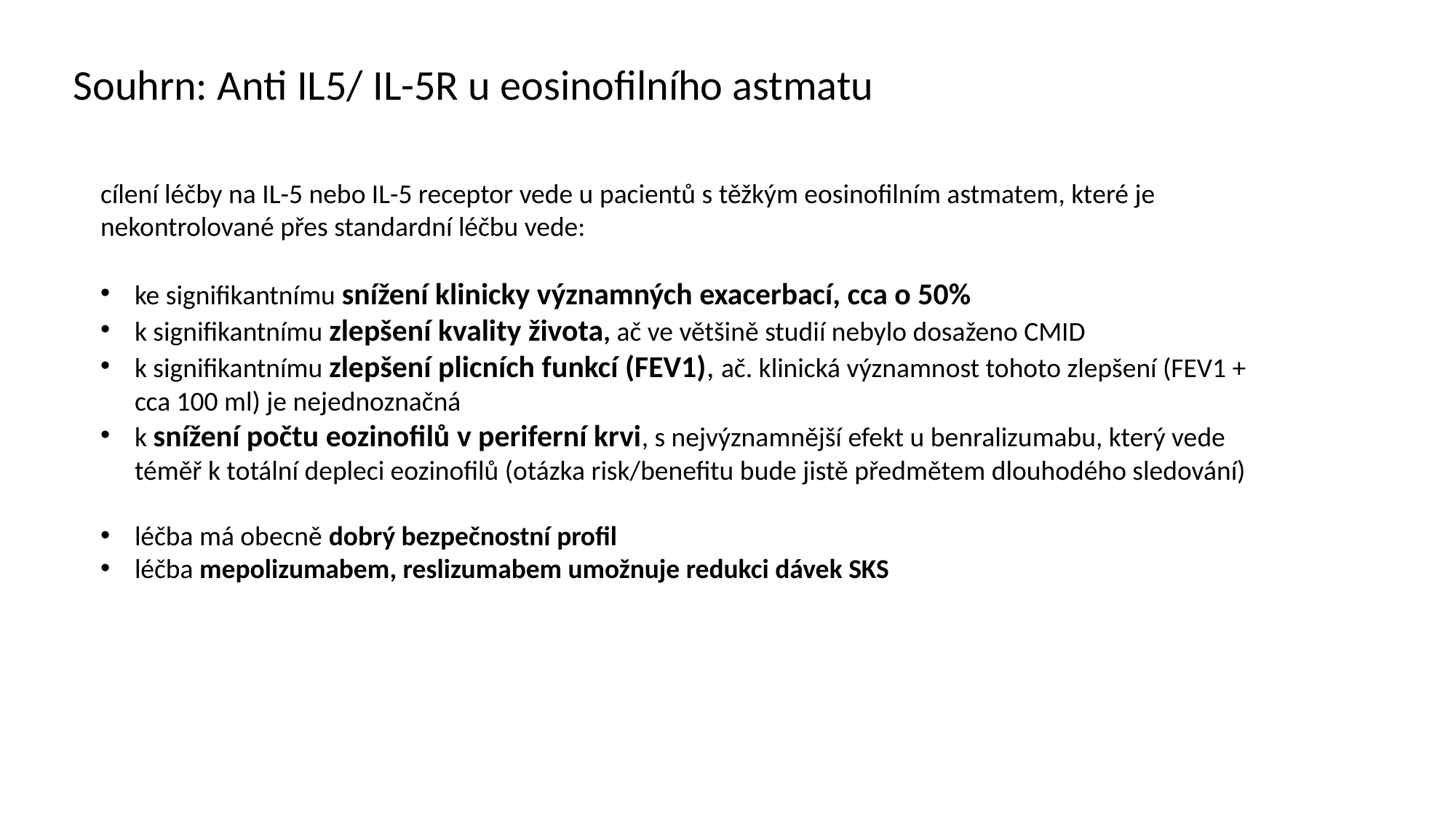

Souhrn: Anti IL5/ IL-5R u eosinofilního astmatu
cílení léčby na IL-5 nebo IL-5 receptor vede u pacientů s těžkým eosinofilním astmatem, které je nekontrolované přes standardní léčbu vede:

ke signifikantnímu snížení klinicky významných exacerbací, cca o 50%
k signifikantnímu zlepšení kvality života, ač ve většině studií nebylo dosaženo CMID
k signifikantnímu zlepšení plicních funkcí (FEV1), ač. klinická významnost tohoto zlepšení (FEV1 + cca 100 ml) je nejednoznačná
k snížení počtu eozinofilů v periferní krvi, s nejvýznamnější efekt u benralizumabu, který vede téměř k totální depleci eozinofilů (otázka risk/benefitu bude jistě předmětem dlouhodého sledování)

léčba má obecně dobrý bezpečnostní profil
léčba mepolizumabem, reslizumabem umožnuje redukci dávek SKS